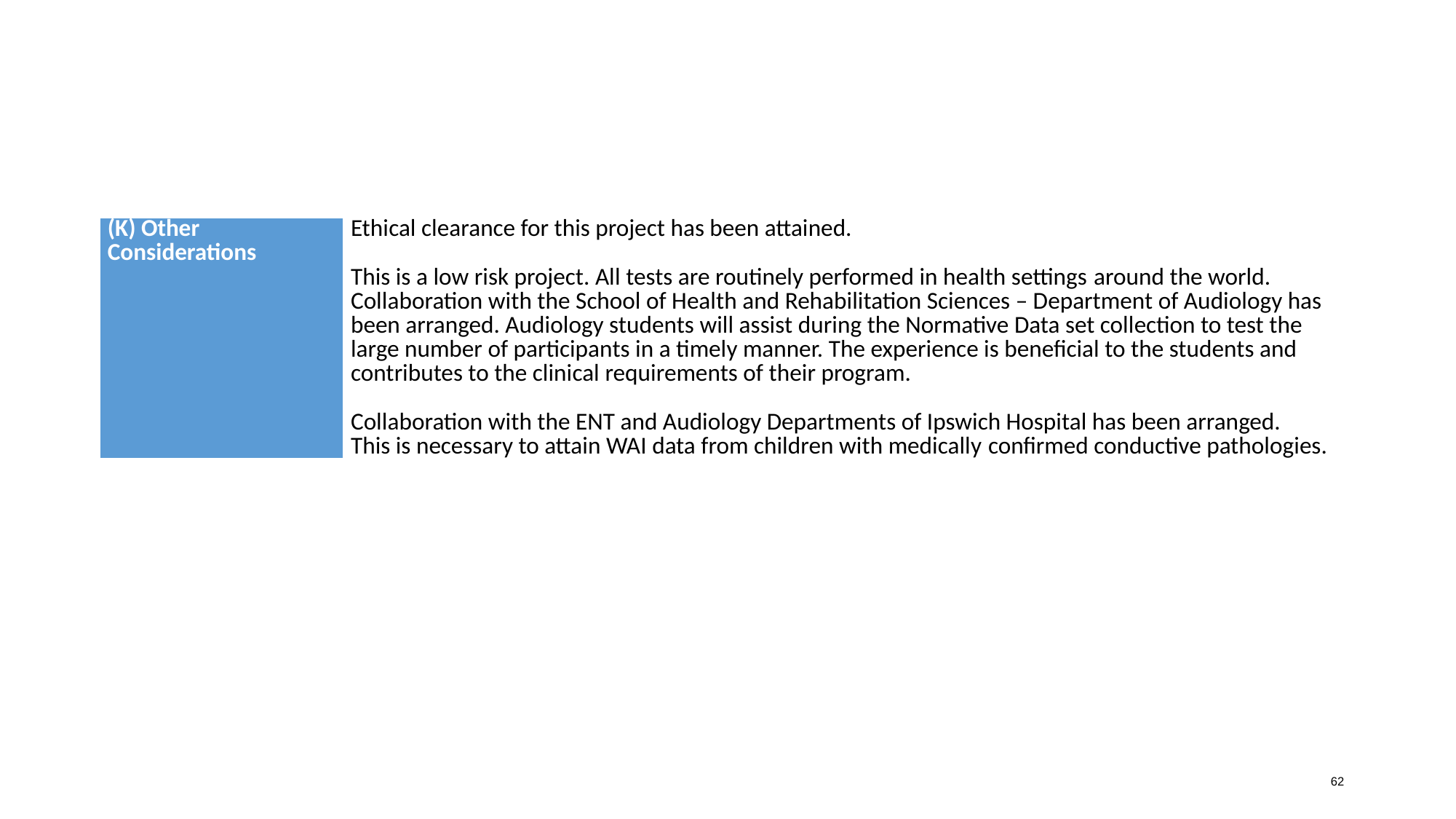

#
| (K) Other Considerations | Ethical clearance for this project has been attained. This is a low risk project. All tests are routinely performed in health settings around the world. Collaboration with the School of Health and Rehabilitation Sciences – Department of Audiology has been arranged. Audiology students will assist during the Normative Data set collection to test the large number of participants in a timely manner. The experience is beneficial to the students and contributes to the clinical requirements of their program. Collaboration with the ENT and Audiology Departments of Ipswich Hospital has been arranged. This is necessary to attain WAI data from children with medically confirmed conductive pathologies. |
| --- | --- |
62